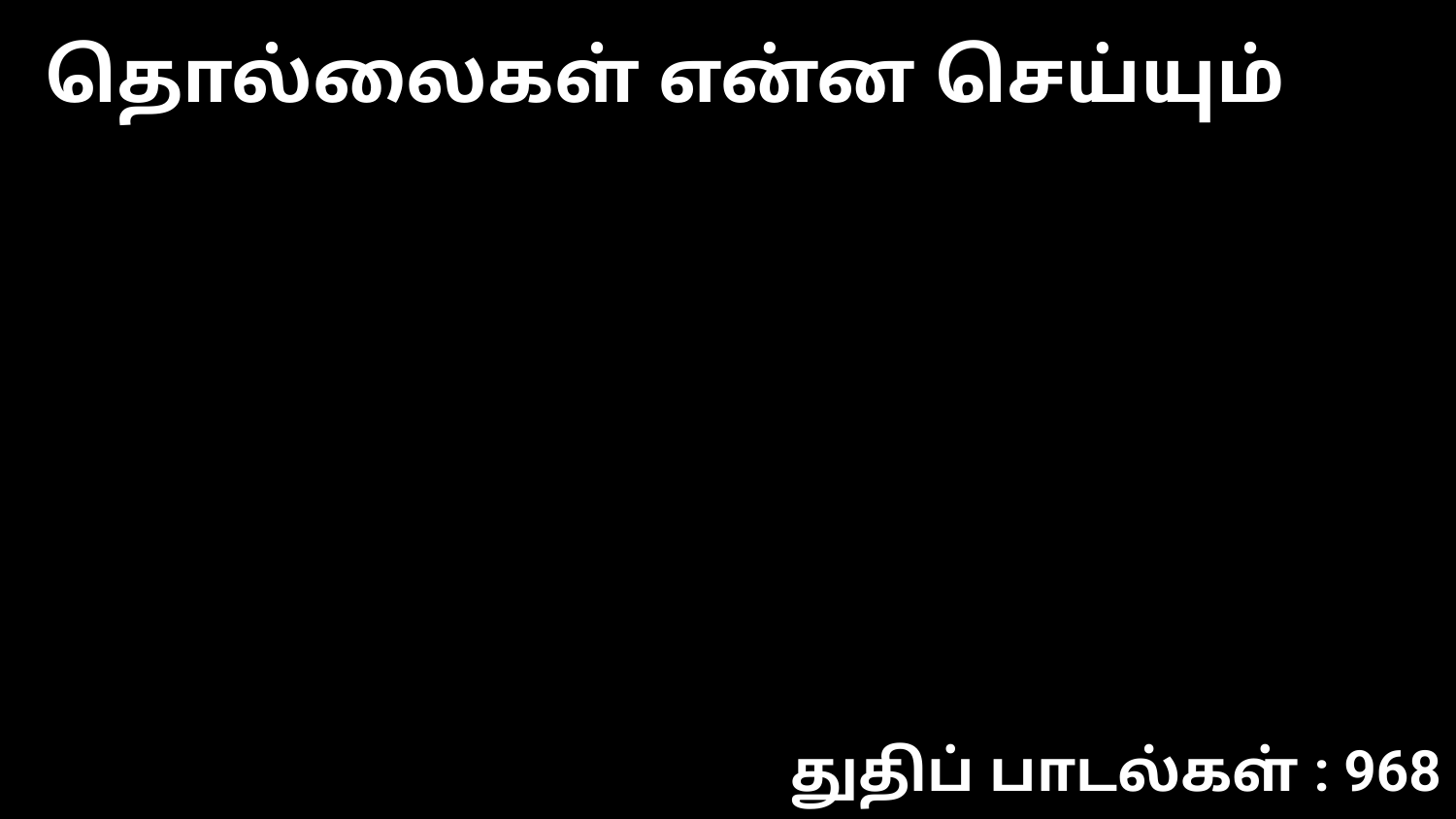

தொல்லைகள் என்ன செய்யும்
துதிப் பாடல்கள் : 968